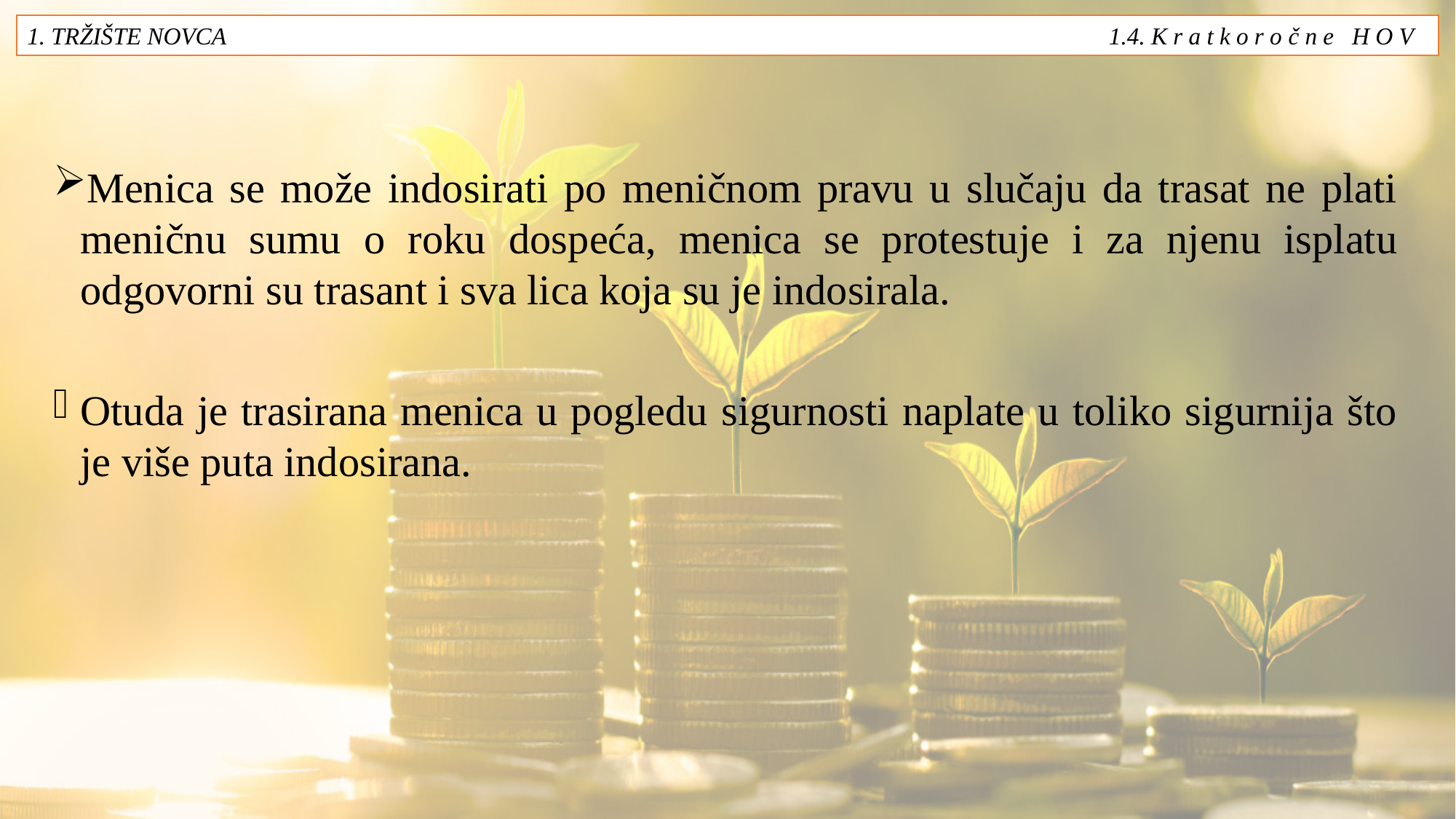

1. TRŽIŠTE NOVCA                                                                                                                                                   1.4. K r a t k o r o č n e   H O V
Menica se može indosirati po meničnom pravu u slučaju da trasat ne plati meničnu sumu o roku dospeća, menica se protestuje i za njenu isplatu odgovorni su trasant i sva lica koja su je indosirala.
Otuda je trasirana menica u pogledu sigurnosti naplate u toliko sigurnija što je više puta indosirana.